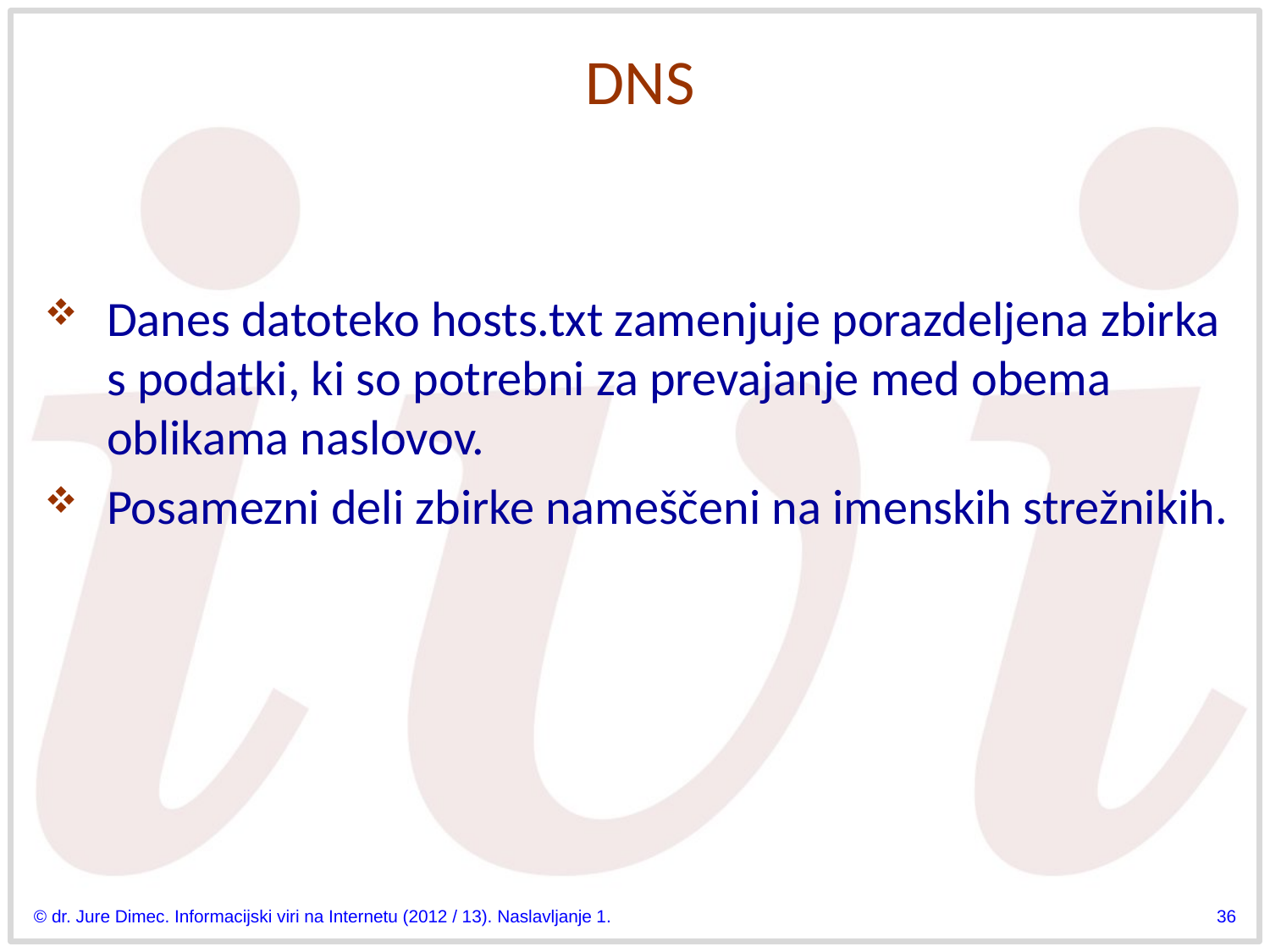

# DNS

Danes datoteko hosts.txt zamenjuje porazdeljena zbirka s podatki, ki so potrebni za prevajanje med obema oblikama naslovov.
Posamezni deli zbirke nameščeni na imenskih strežnikih.
© dr. Jure Dimec. Informacijski viri na Internetu (2012 / 13). Naslavljanje 1.
36